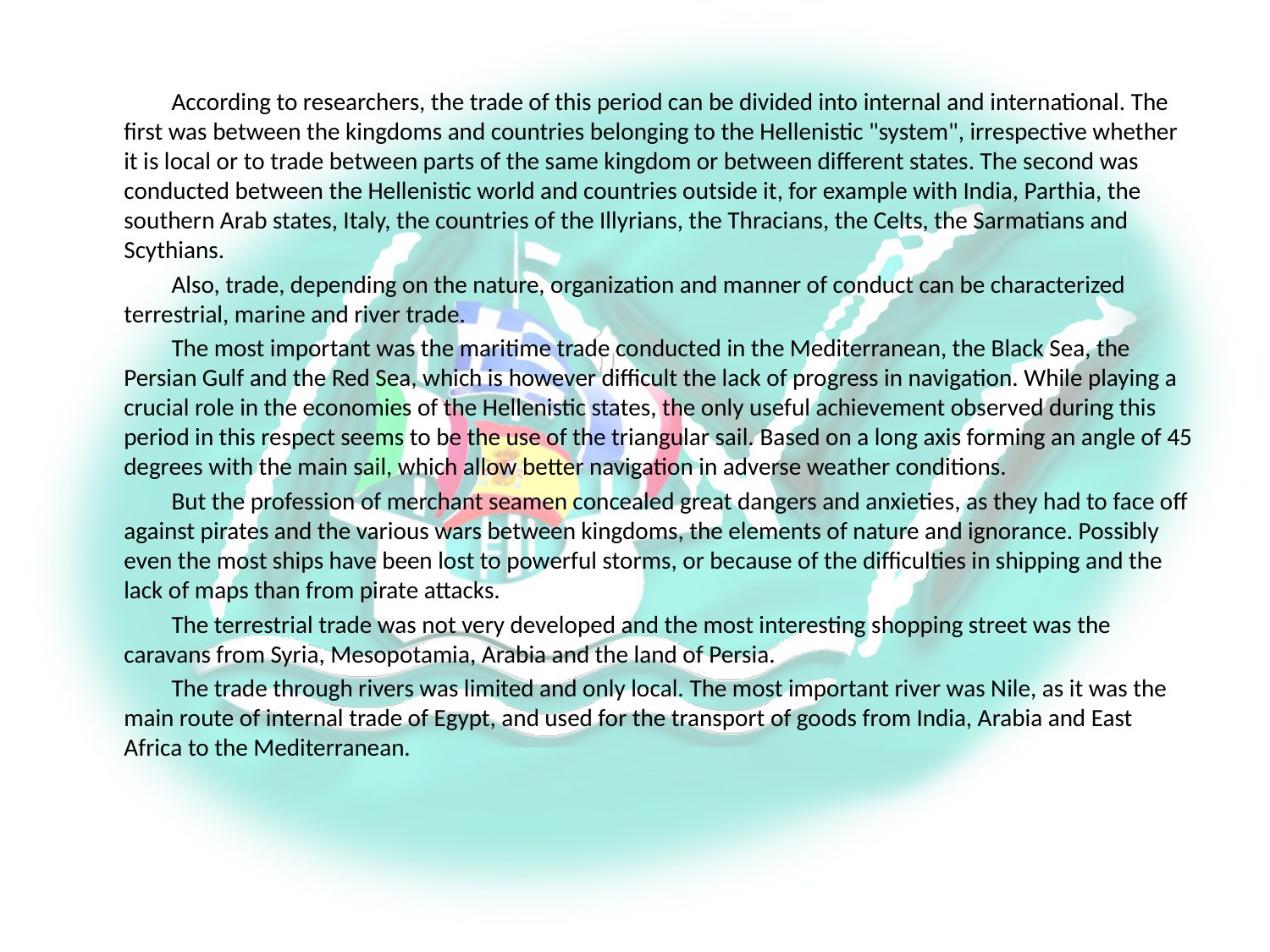

According to researchers, the trade of this period can be divided into internal and international. The first was between the kingdoms and countries belonging to the Hellenistic "system", irrespective whether it is local or to trade between parts of the same kingdom or between different states. The second was conducted between the Hellenistic world and countries outside it, for example with India, Parthia, the southern Arab states, Italy, the countries of the Illyrians, the Thracians, the Celts, the Sarmatians and Scythians.
Also, trade, depending on the nature, organization and manner of conduct can be characterized terrestrial, marine and river trade.
The most important was the maritime trade conducted in the Mediterranean, the Black Sea, the Persian Gulf and the Red Sea, which is however difficult the lack of progress in navigation. While playing a crucial role in the economies of the Hellenistic states, the only useful achievement observed during this period in this respect seems to be the use of the triangular sail. Based on a long axis forming an angle of 45 degrees with the main sail, which allow better navigation in adverse weather conditions.
But the profession of merchant seamen concealed great dangers and anxieties, as they had to face off against pirates and the various wars between kingdoms, the elements of nature and ignorance. Possibly even the most ships have been lost to powerful storms, or because of the difficulties in shipping and the lack of maps than from pirate attacks.
The terrestrial trade was not very developed and the most interesting shopping street was the caravans from Syria, Mesopotamia, Arabia and the land of Persia.
The trade through rivers was limited and only local. The most important river was Nile, as it was the main route of internal trade of Egypt, and used for the transport of goods from India, Arabia and East Africa to the Mediterranean.